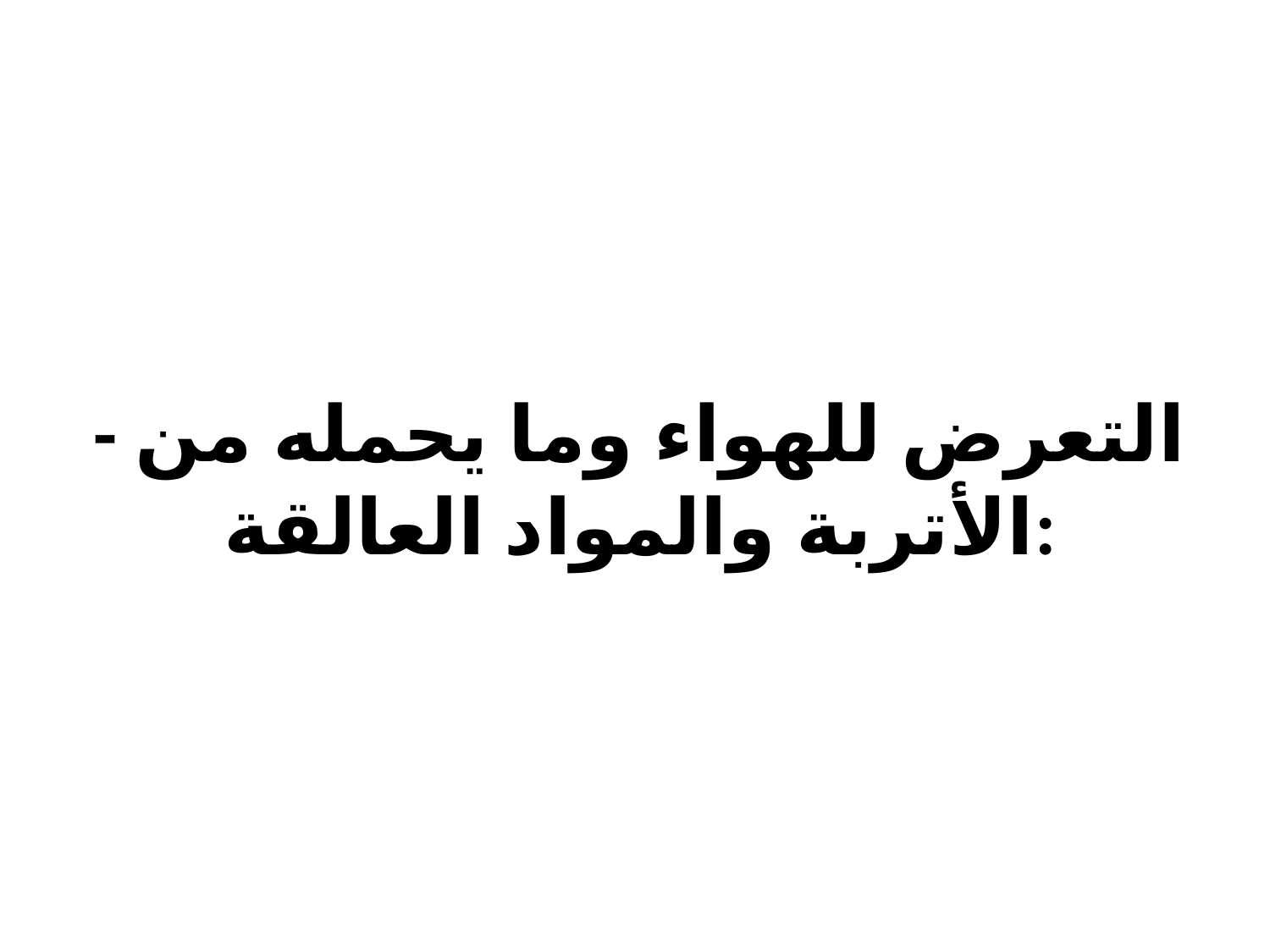

# - التعرض للهواء وما يحمله من الأتربة والمواد العالقة: